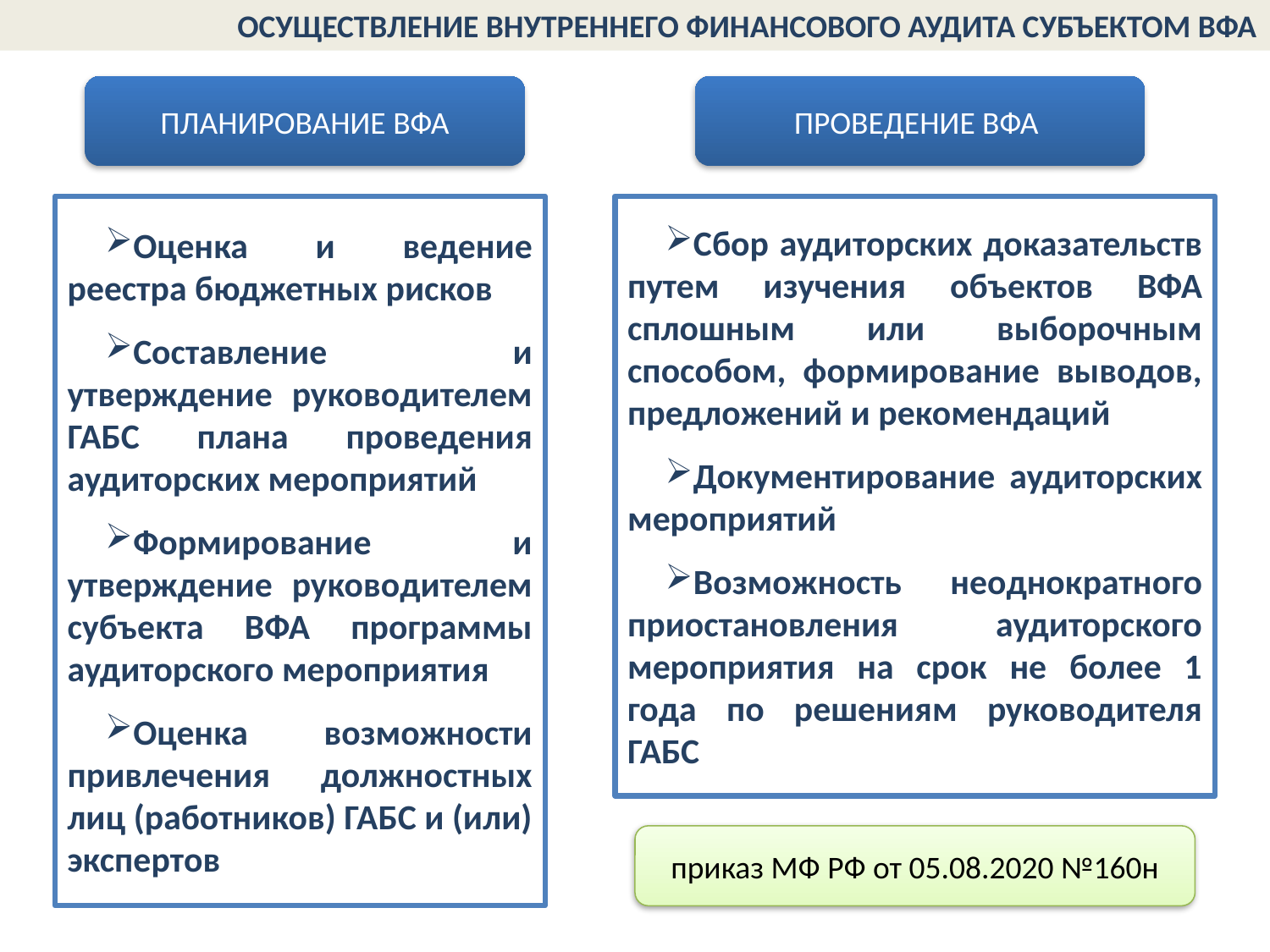

ОСУЩЕСТВЛЕНИЕ ВНУТРЕННЕГО ФИНАНСОВОГО АУДИТА СУБЪЕКТОМ ВФА
ПЛАНИРОВАНИЕ ВФА
ПРОВЕДЕНИЕ ВФА
Оценка и ведение реестра бюджетных рисков
Составление и утверждение руководителем ГАБС плана проведения аудиторских мероприятий
Формирование и утверждение руководителем субъекта ВФА программы аудиторского мероприятия
Оценка возможности привлечения должностных лиц (работников) ГАБС и (или) экспертов
Сбор аудиторских доказательств путем изучения объектов ВФА сплошным или выборочным способом, формирование выводов, предложений и рекомендаций
Документирование аудиторских мероприятий
Возможность неоднократного приостановления аудиторского мероприятия на срок не более 1 года по решениям руководителя ГАБС
приказ МФ РФ от 05.08.2020 №160н